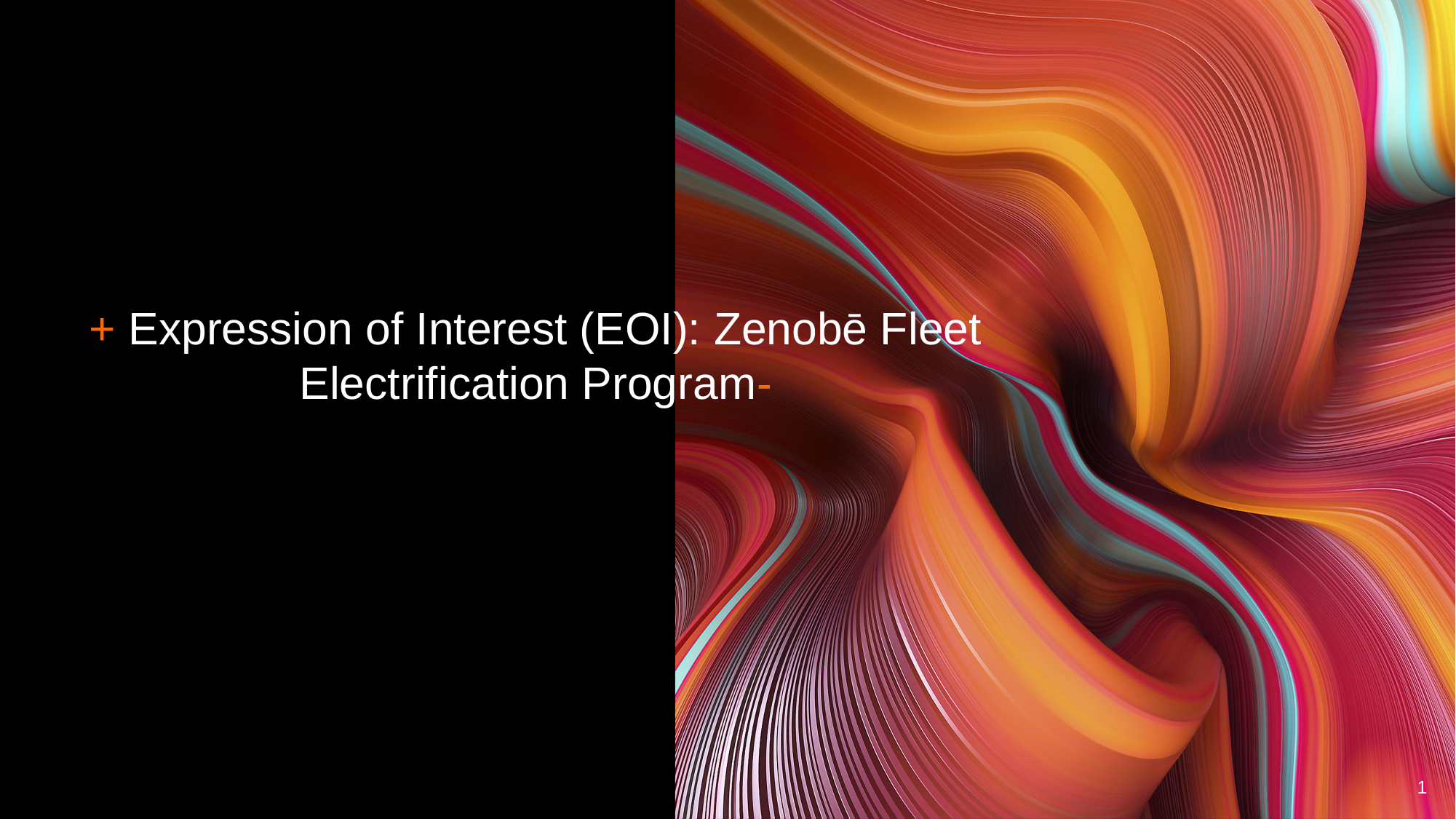

# + Expression of Interest (EOI): Zenobē Fleet Electrification Program-
1